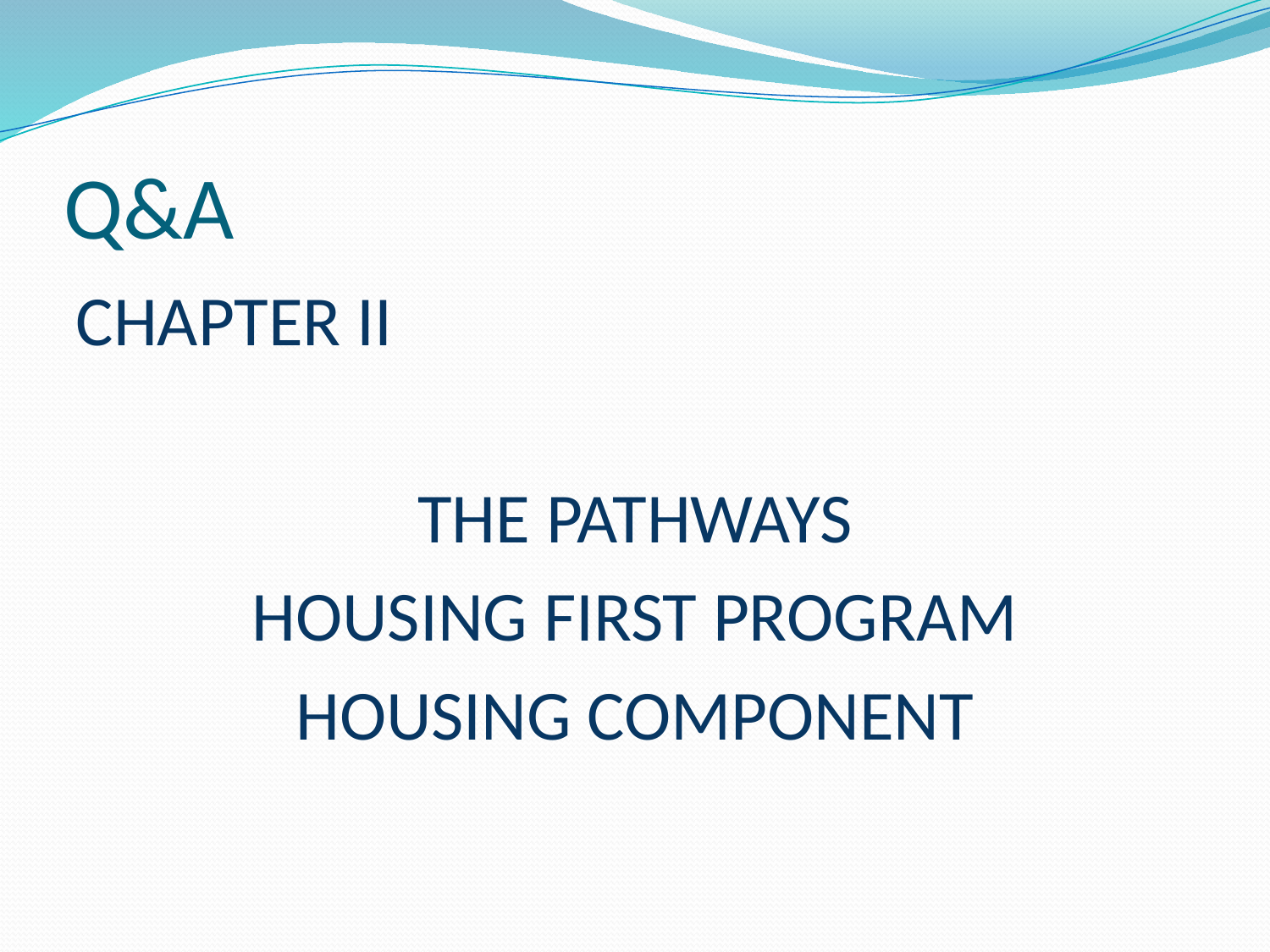

# Q&A
CHAPTER II

THE PATHWAYS
HOUSING FIRST PROGRAM
HOUSING COMPONENT